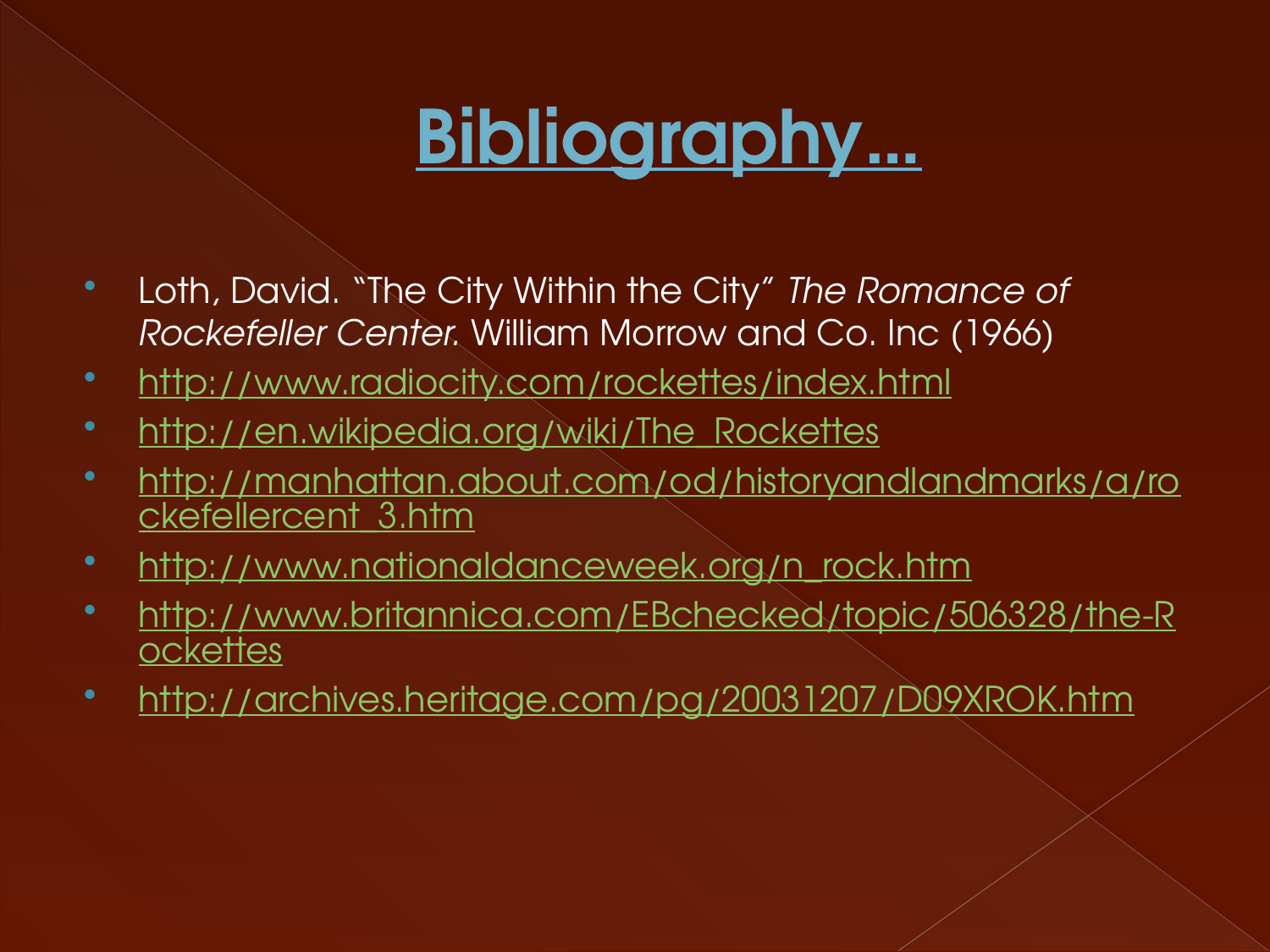

# Bibliography…
Loth, David. “The City Within the City” The Romance of Rockefeller Center. William Morrow and Co. Inc (1966)
http://www.radiocity.com/rockettes/index.html
http://en.wikipedia.org/wiki/The_Rockettes
http://manhattan.about.com/od/historyandlandmarks/a/rockefellercent_3.htm
http://www.nationaldanceweek.org/n_rock.htm
http://www.britannica.com/EBchecked/topic/506328/the-Rockettes
http://archives.heritage.com/pg/20031207/D09XROK.htm